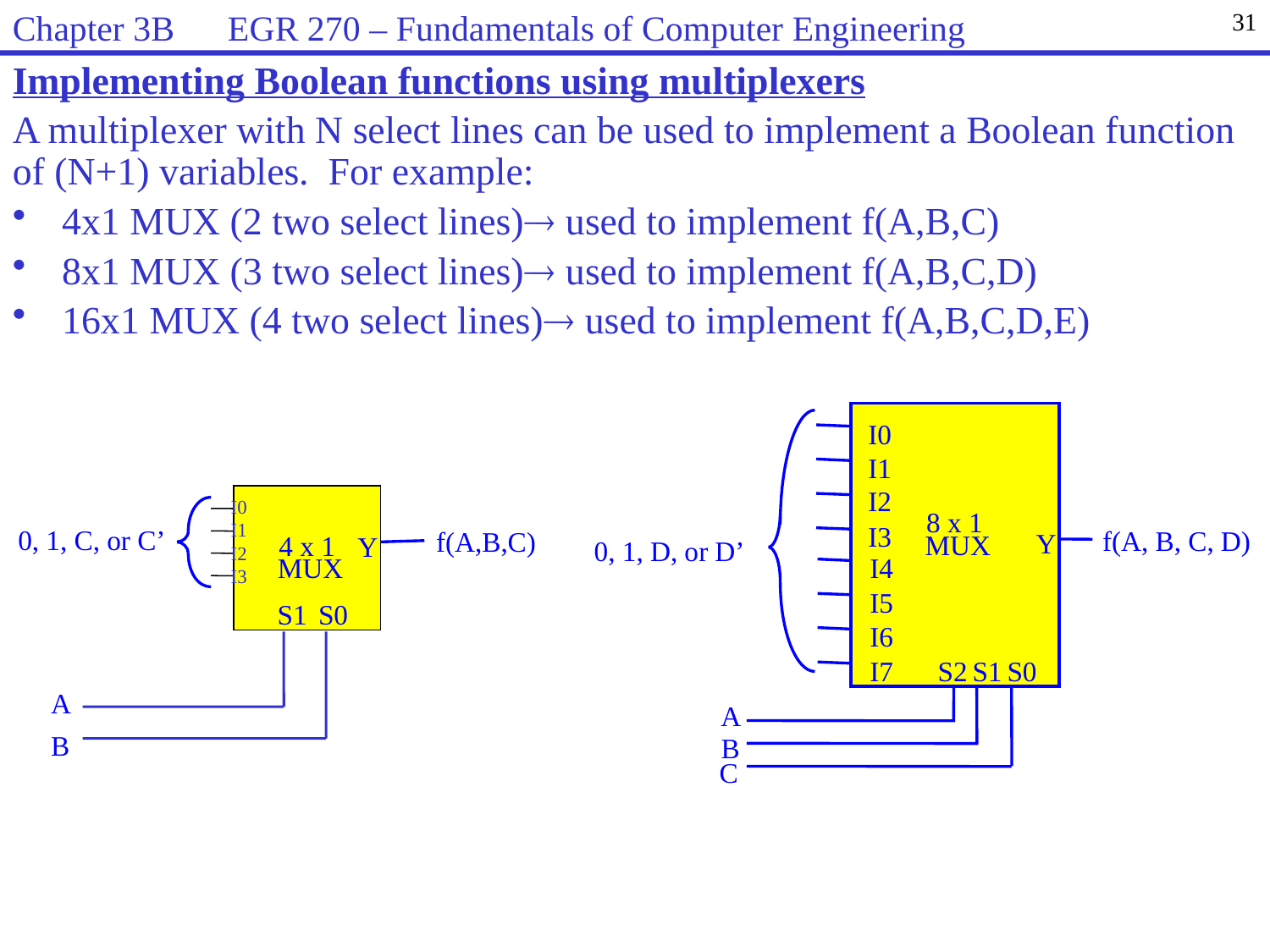

Chapter 3B      EGR 270 – Fundamentals of Computer Engineering
31

Implementing Boolean functions using multiplexers
A multiplexer with N select lines can be used to implement a Boolean function of (N+1) variables.  For example:
  4x1 MUX (2 two select lines)→ used to implement f(A,B,C)
  8x1 MUX (3 two select lines)→ used to implement f(A,B,C,D)
  16x1 MUX (4 two select lines)→ used to implement f(A,B,C,D,E)

I0

I1

I2

8 x 1
I3
f(A, B, C, D)
Y
MUX

0, 1, D, or D’

I4

I5

I6

I7
S2
S1
S0

A

B

C

 0, 1, C, or C’
f(A,B,C)
4 x 1
Y

MUX

S1
S0

A

B

I0
I1
I2
I3